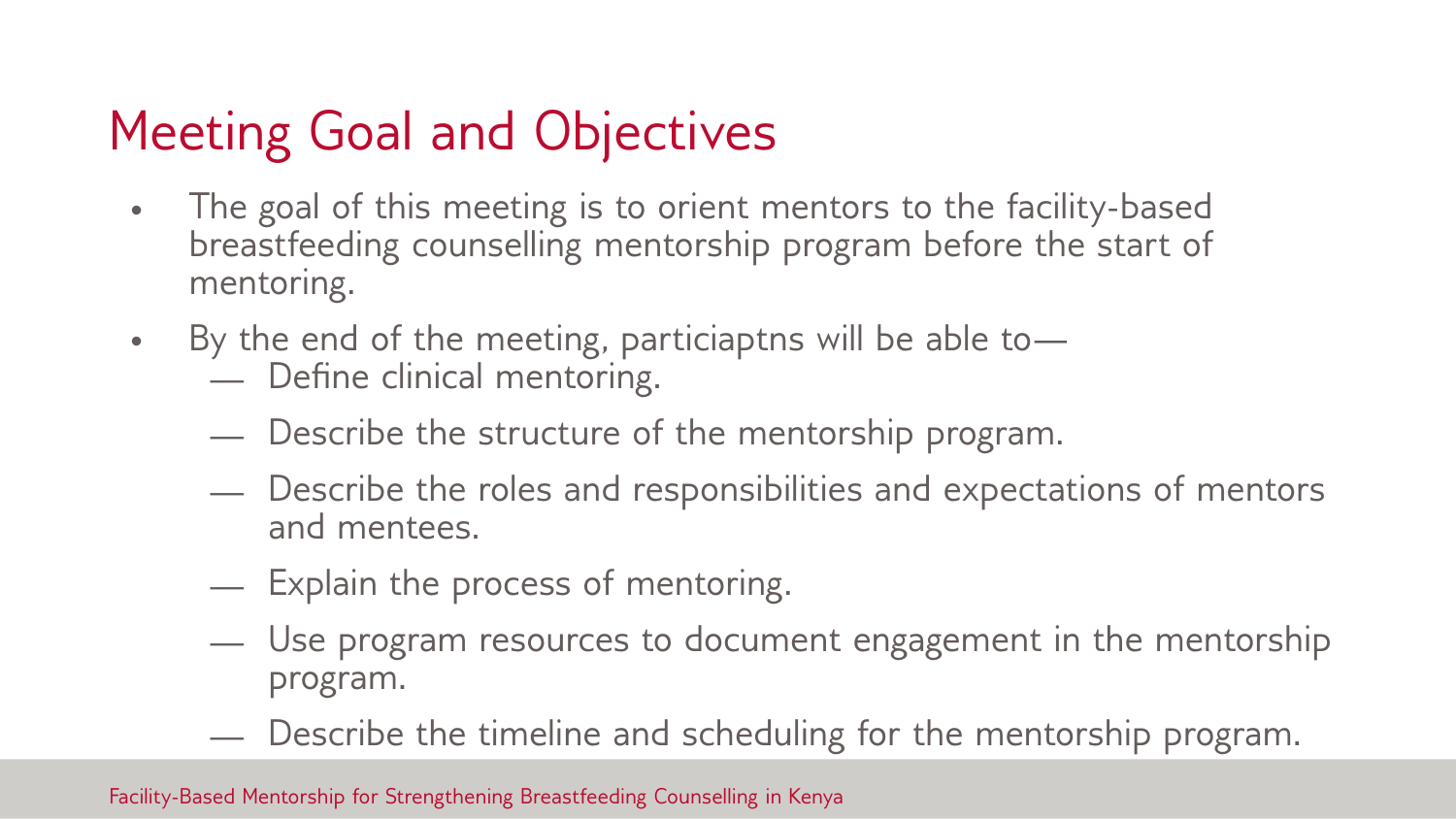

# Meeting Goal and Objectives
The goal of this meeting is to orient mentors to the facility-based breastfeeding counselling mentorship program before the start of mentoring.
By the end of the meeting, particiaptns will be able to—
Define clinical mentoring.
Describe the structure of the mentorship program.
Describe the roles and responsibilities and expectations of mentors and mentees.
Explain the process of mentoring.
Use program resources to document engagement in the mentorship program.
Describe the timeline and scheduling for the mentorship program.